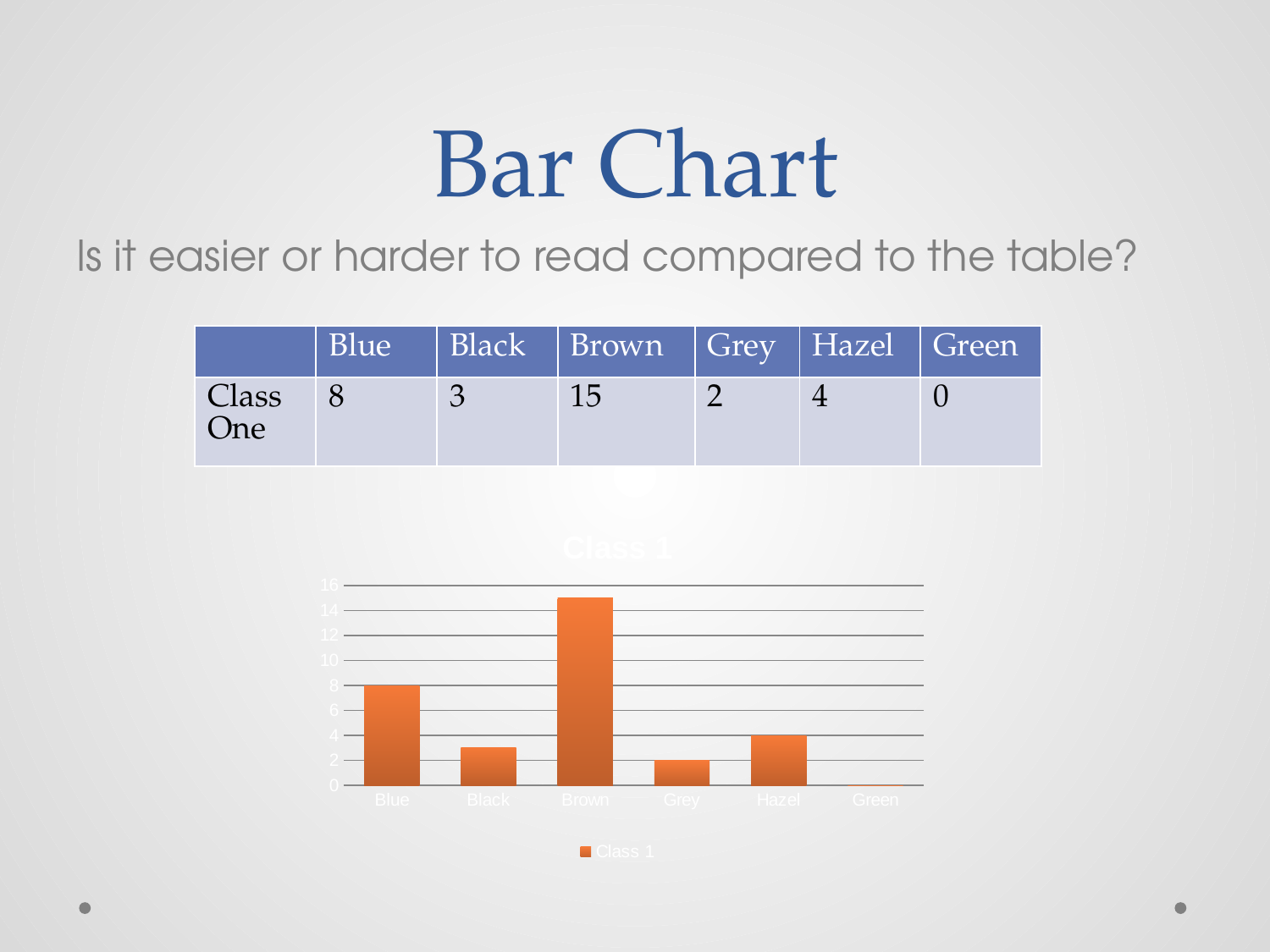

# Bar Chart
Is it easier or harder to read compared to the table?

|  | Blue | Black | Brown | Grey | Hazel | Green |
| --- | --- | --- | --- | --- | --- | --- |
| Class One | 8 | 3 | 15 | 2 | 4 | 0 |

### Chart:

| Category | Class 1 |
|---|---|
| Blue | 8.0 |
| Black | 3.0 |
| Brown | 15.0 |
| Grey | 2.0 |
| Hazel | 4.0 |
| Green | 0.0 |